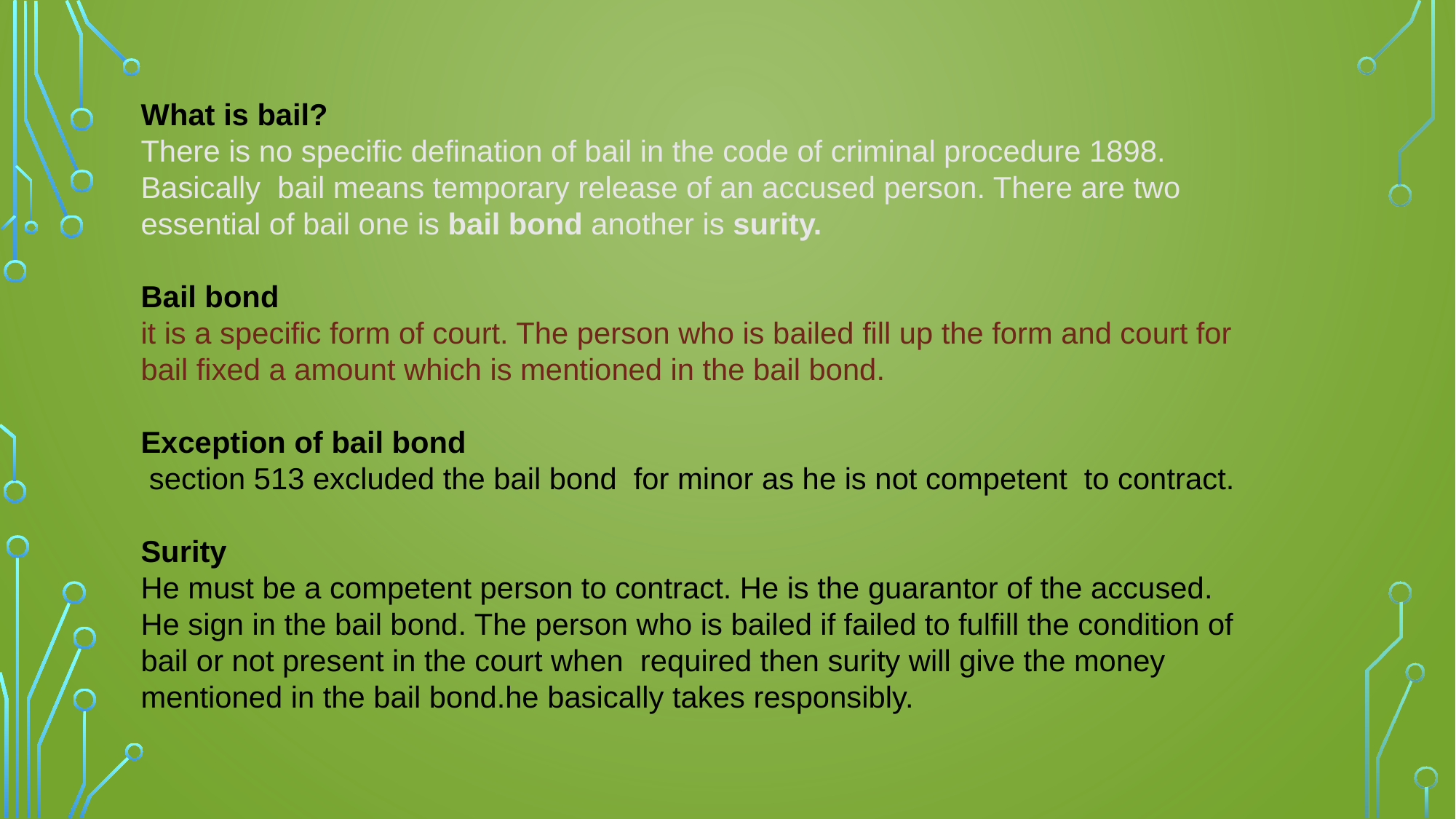

What is bail?
There is no specific defination of bail in the code of criminal procedure 1898. Basically  bail means temporary release of an accused person. There are two essential of bail one is bail bond another is surity.

Bail bond
it is a specific form of court. The person who is bailed fill up the form and court for bail fixed a amount which is mentioned in the bail bond.

Exception of bail bond
 section 513 excluded the bail bond  for minor as he is not competent  to contract.

Surity
He must be a competent person to contract. He is the guarantor of the accused.  He sign in the bail bond. The person who is bailed if failed to fulfill the condition of bail or not present in the court when  required then surity will give the money mentioned in the bail bond.he basically takes responsibly.